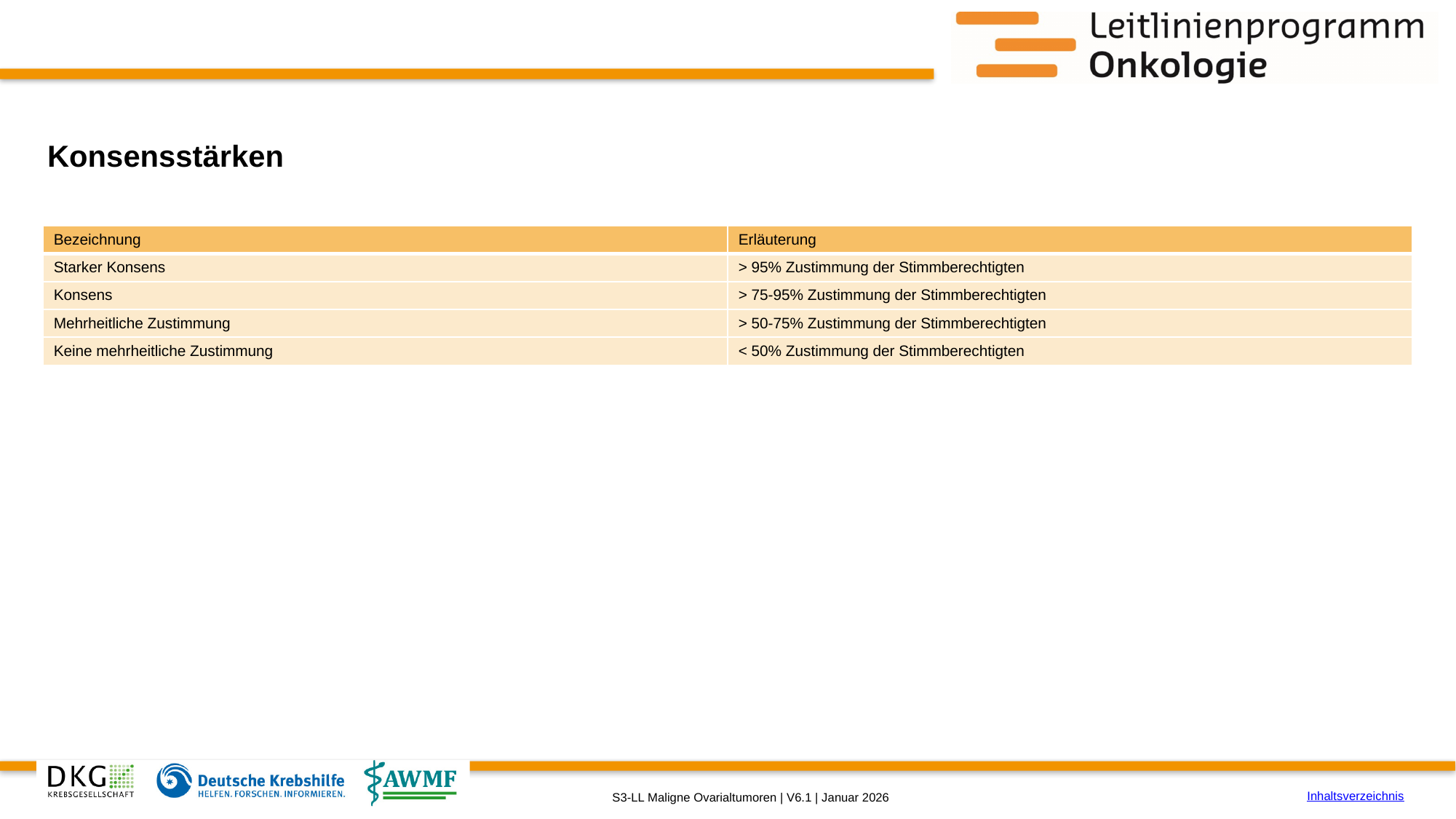

# Konsensstärken
| Bezeichnung | Erläuterung |
| --- | --- |
| Starker Konsens | > 95% Zustimmung der Stimmberechtigten |
| Konsens | > 75-95% Zustimmung der Stimmberechtigten |
| Mehrheitliche Zustimmung | > 50-75% Zustimmung der Stimmberechtigten |
| Keine mehrheitliche Zustimmung | < 50% Zustimmung der Stimmberechtigten |
Inhaltsverzeichnis
S3-LL Maligne Ovarialtumoren | V6.1 | Januar 2026